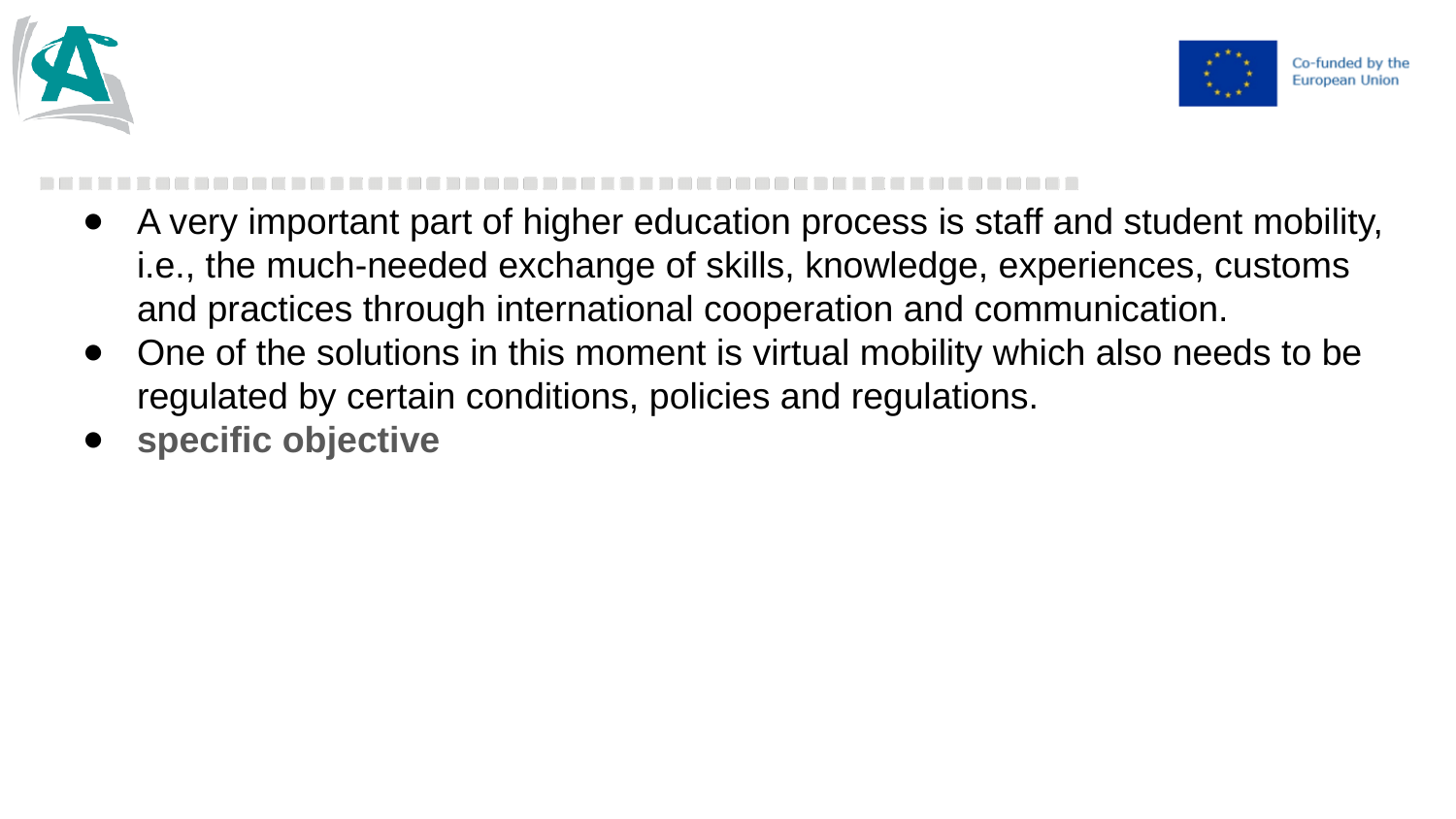

#
A very important part of higher education process is staff and student mobility, i.e., the much-needed exchange of skills, knowledge, experiences, customs and practices through international cooperation and communication.
One of the solutions in this moment is virtual mobility which also needs to be regulated by certain conditions, policies and regulations.
specific objective